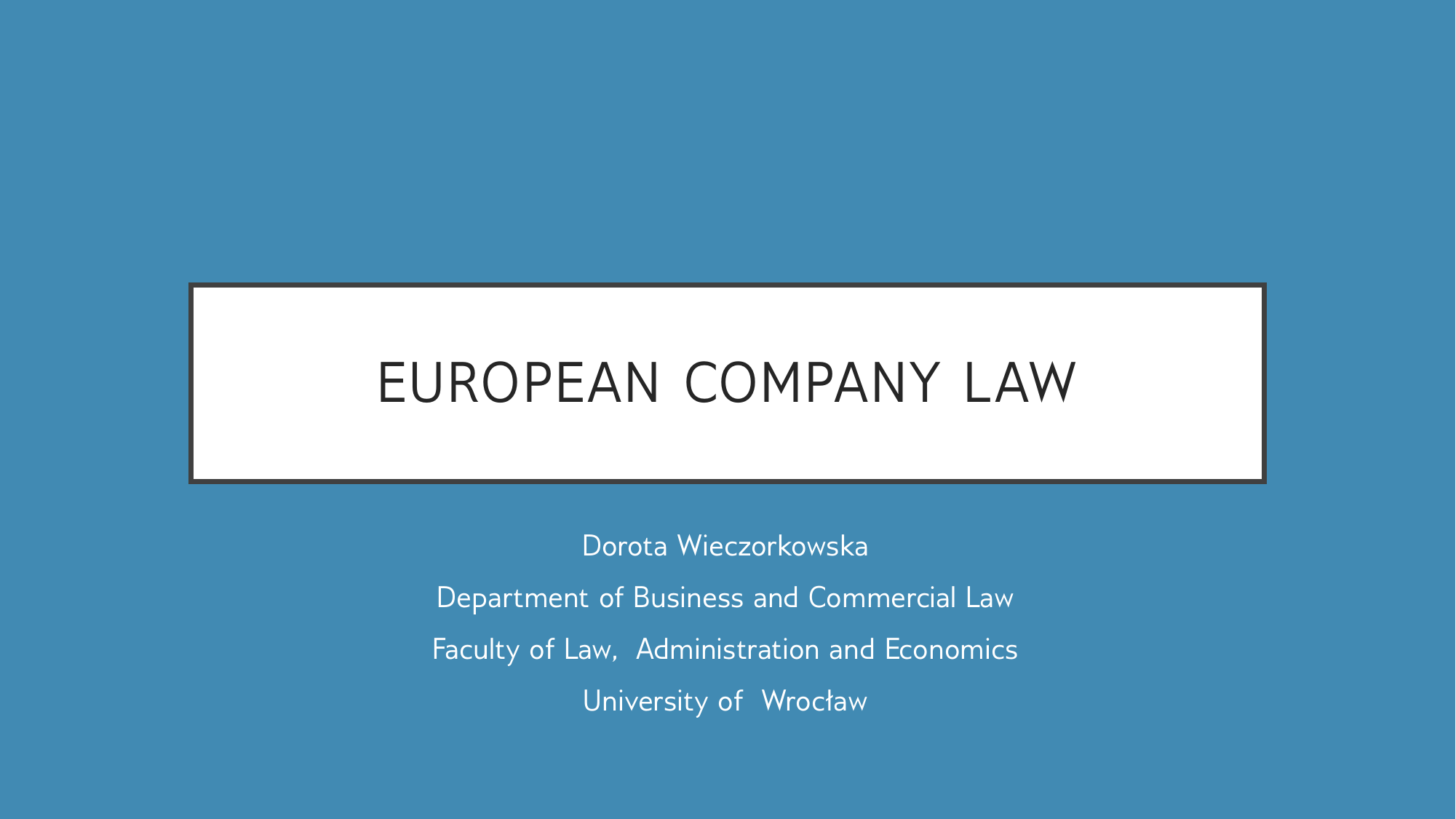

# European Company Law
Dorota Wieczorkowska
Department of Business and Commercial Law
Faculty of Law,  Administration and Economics
University of  Wrocław